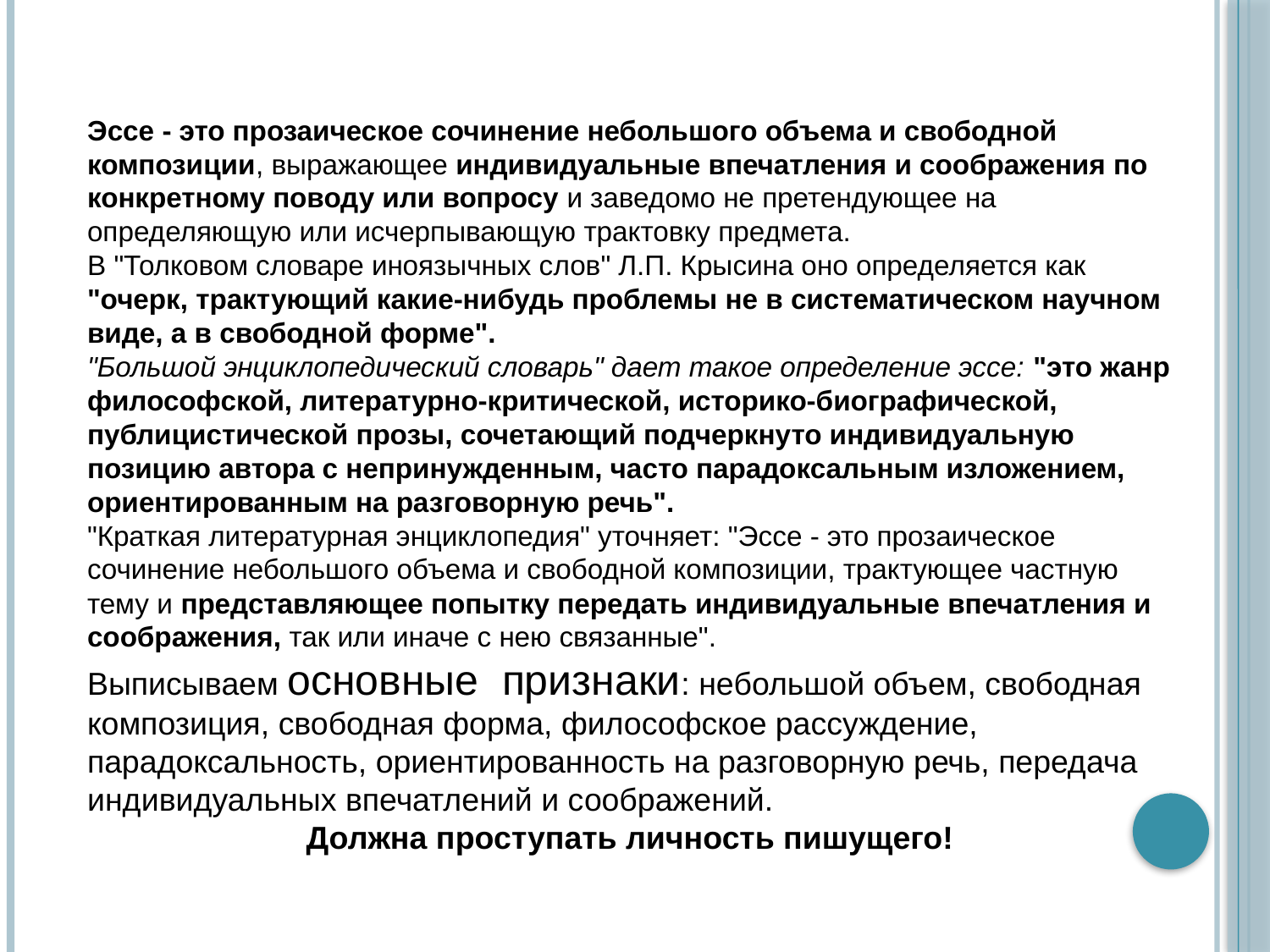

Эссе - это прозаическое сочинение небольшого объема и свободной композиции, выражающее индивидуальные впечатления и соображения по конкретному поводу или вопросу и заведомо не претендующее на определяющую или исчерпывающую трактовку предмета.
В "Толковом словаре иноязычных слов" Л.П. Крысина оно определяется как "очерк, трактующий какие-нибудь проблемы не в систематическом научном виде, а в свободной форме".
"Большой энциклопедический словарь" дает такое определение эссе: "это жанр философской, литературно-критической, историко-биографической, публицистической прозы, сочетающий подчеркнуто индивидуальную позицию автора с непринужденным, часто парадоксальным изложением, ориентированным на разговорную речь".
"Краткая литературная энциклопедия" уточняет: "Эссе - это прозаическое сочинение небольшого объема и свободной композиции, трактующее частную тему и представляющее попытку передать индивидуальные впечатления и соображения, так или иначе с нею связанные".
Выписываем основные  признаки: небольшой объем, свободная композиция, свободная форма, философское рассуждение, парадоксальность, ориентированность на разговорную речь, передача индивидуальных впечатлений и соображений.
Должна проступать личность пишущего!